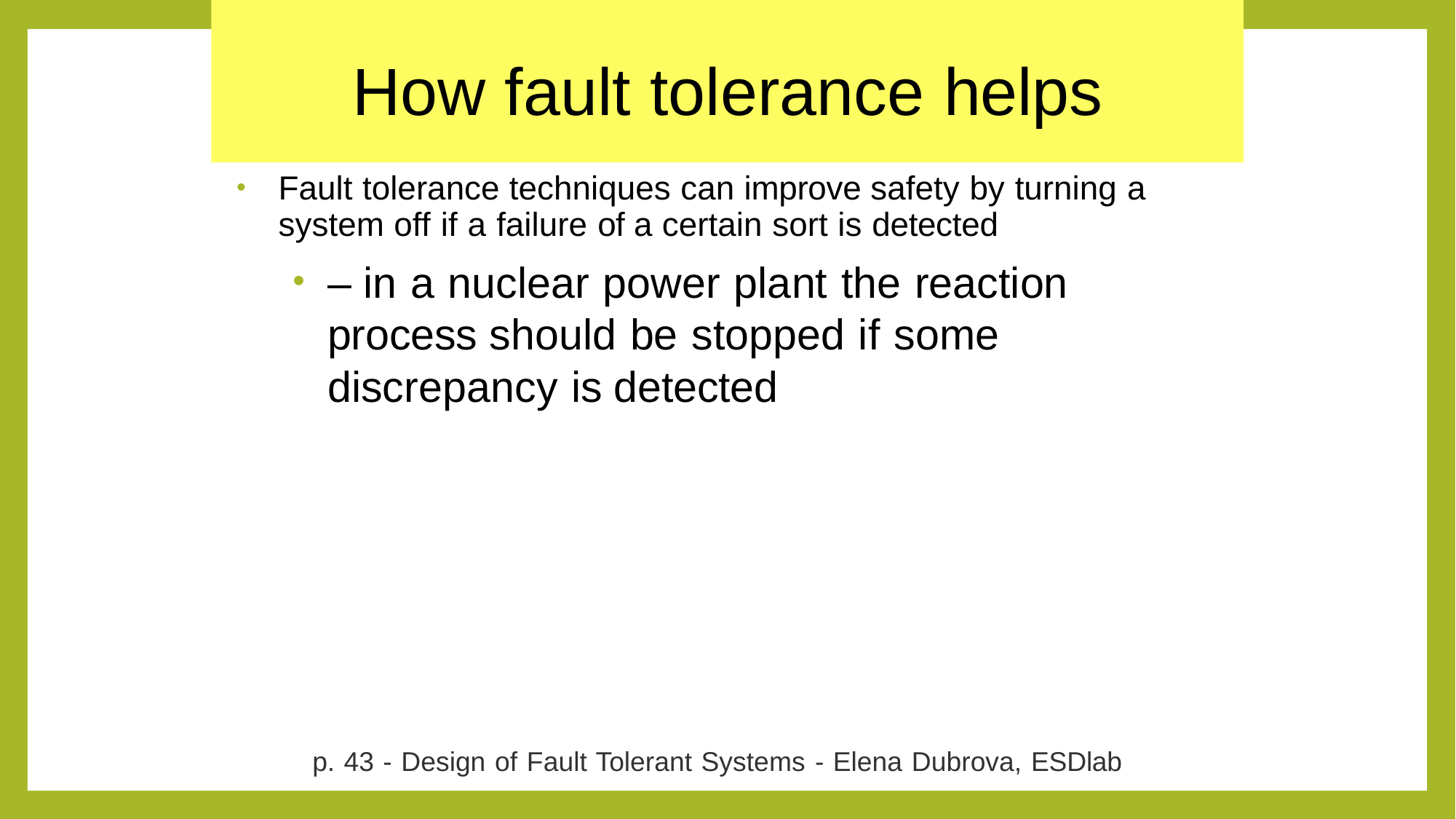

# How fault tolerance helps
Fault tolerance techniques can improve safety by turning a system off if a failure of a certain sort is detected
– in a nuclear power plant the reaction process should be stopped if some discrepancy is detected
p. 43 - Design of Fault Tolerant Systems - Elena Dubrova, ESDlab